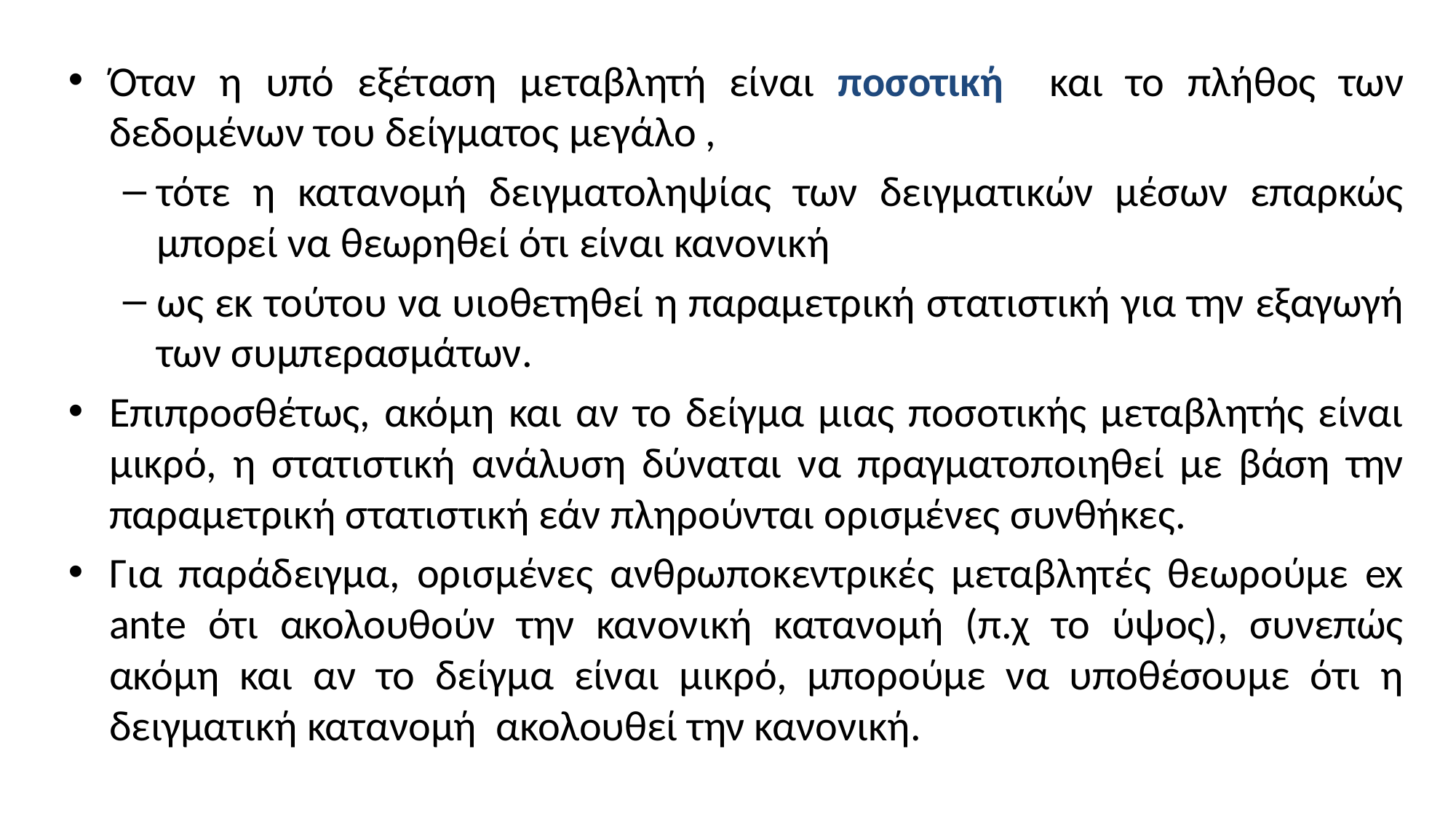

Όταν η υπό εξέταση μεταβλητή είναι ποσοτική  και το πλήθος των δεδομένων του δείγματος μεγάλο ,
τότε η κατανομή δειγματοληψίας των δειγματικών μέσων επαρκώς μπορεί να θεωρηθεί ότι είναι κανονική
ως εκ τούτου να υιοθετηθεί η παραμετρική στατιστική για την εξαγωγή των συμπερασμάτων.
Επιπροσθέτως, ακόμη και αν το δείγμα μιας ποσοτικής μεταβλητής είναι μικρό, η στατιστική ανάλυση δύναται να πραγματοποιηθεί με βάση την παραμετρική στατιστική εάν πληρούνται ορισμένες συνθήκες.
Για παράδειγμα, ορισμένες ανθρωποκεντρικές μεταβλητές θεωρούμε ex ante ότι ακολουθούν την κανονική κατανομή (π.χ το ύψος), συνεπώς ακόμη και αν το δείγμα είναι μικρό, μπορούμε να υποθέσουμε ότι η δειγματική κατανομή  ακολουθεί την κανονική.